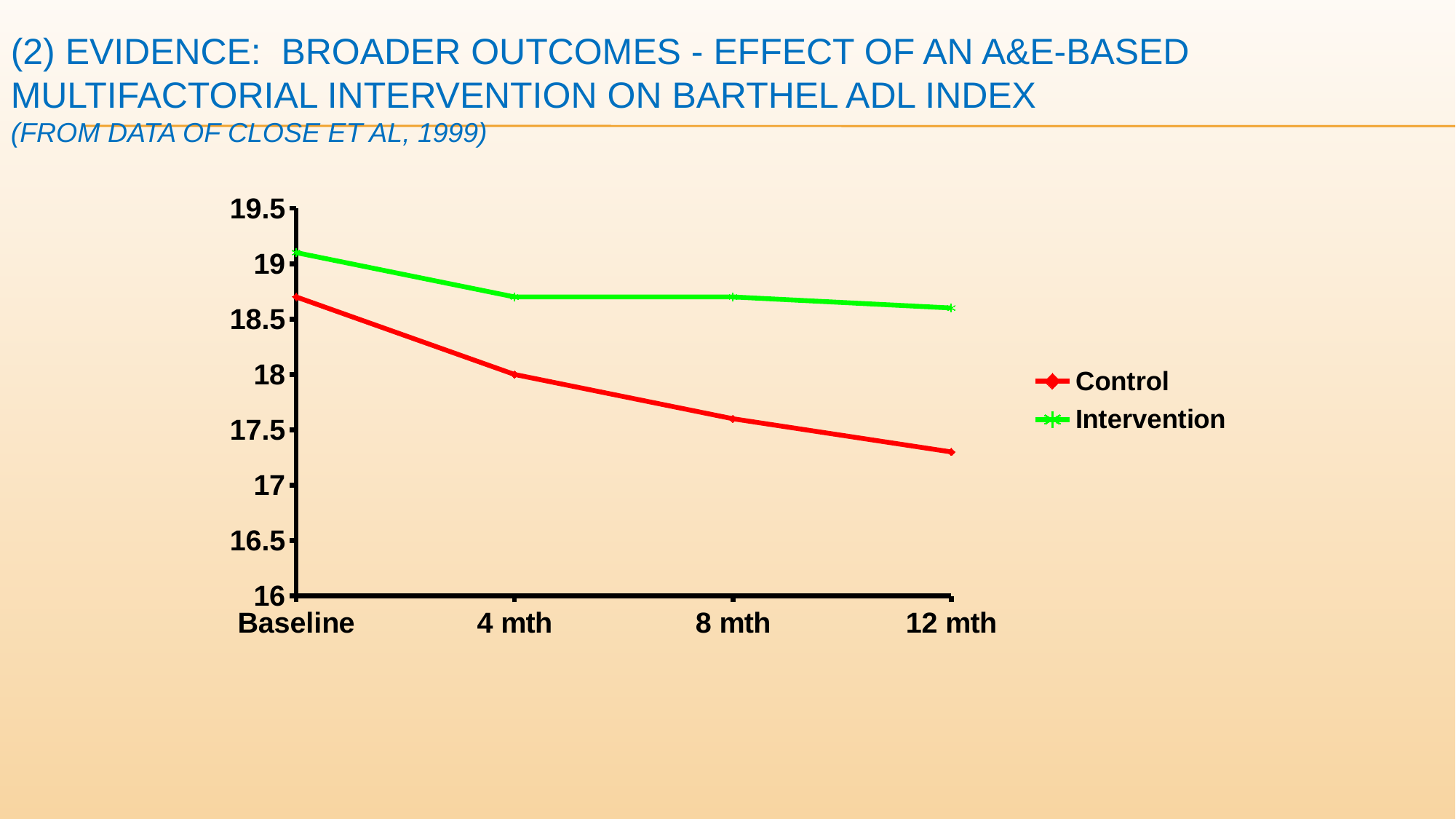

# (2) EVIDENCE:  BROADER OUTCOMES - EFFECT OF AN A&E-BASED MULTIFACTORIAL INTERVENTION ON BARTHEL ADL INDEX (from data of Close et al, 1999)

### Chart

| Category | Control | Intervention |
|---|---|---|
| Baseline | 18.7 | 19.1 |
| 4 mth | 18.0 | 18.7 |
| 8 mth | 17.6 | 18.7 |
| 12 mth | 17.3 | 18.6 |